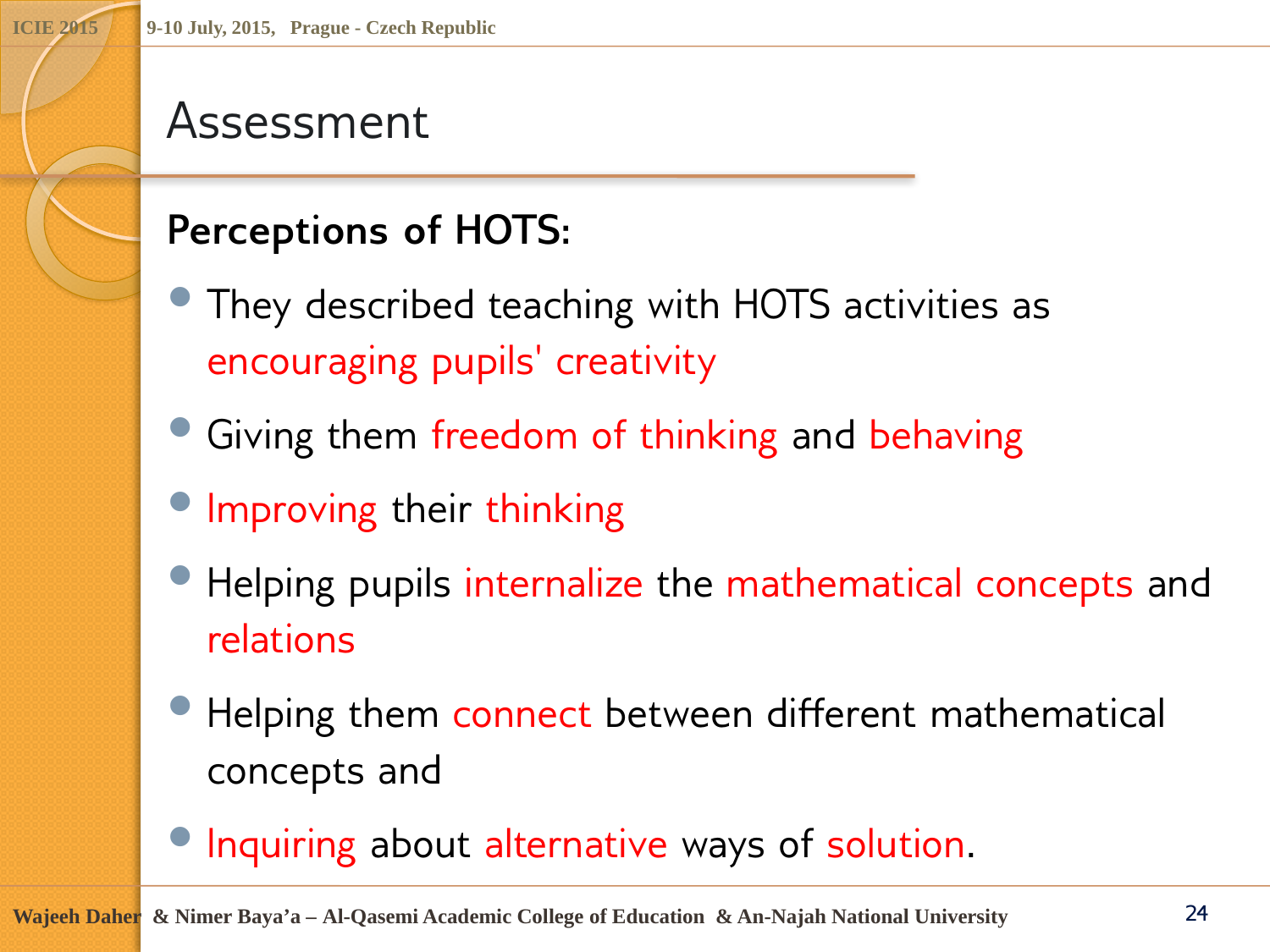

# Assessment
Perceptions of HOTS:
They described teaching with HOTS activities as encouraging pupils' creativity
Giving them freedom of thinking and behaving
Improving their thinking
Helping pupils internalize the mathematical concepts and relations
Helping them connect between different mathematical concepts and
Inquiring about alternative ways of solution.

24